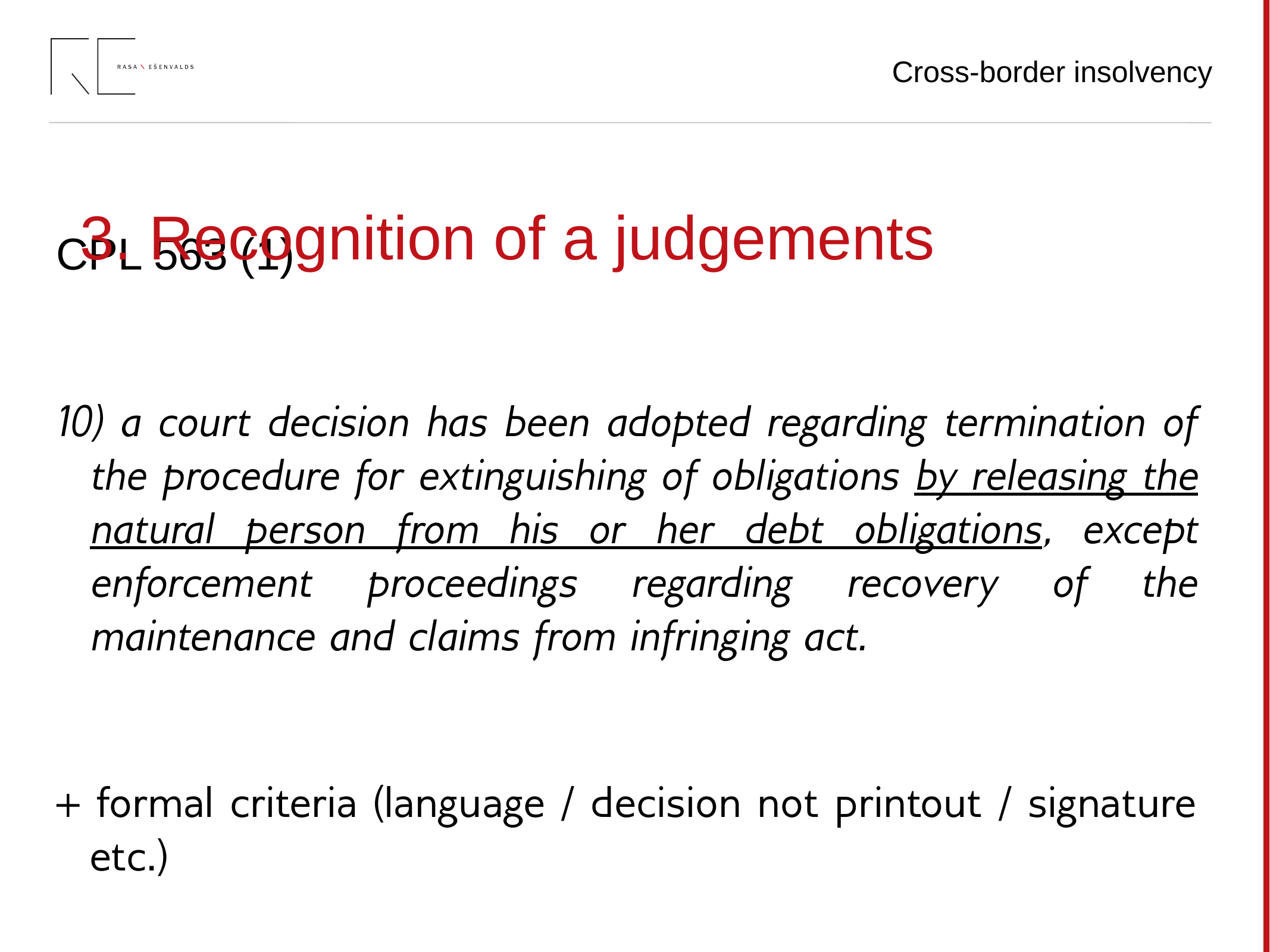

Cross-border insolvency
3. Recognition of a judgements
# CPL 563 (1)

10) a court decision has been adopted regarding termination of the procedure for extinguishing of obligations by releasing the natural person from his or her debt obligations, except enforcement proceedings regarding recovery of the maintenance and claims from infringing act.

+ formal criteria (language / decision not printout / signature etc.)